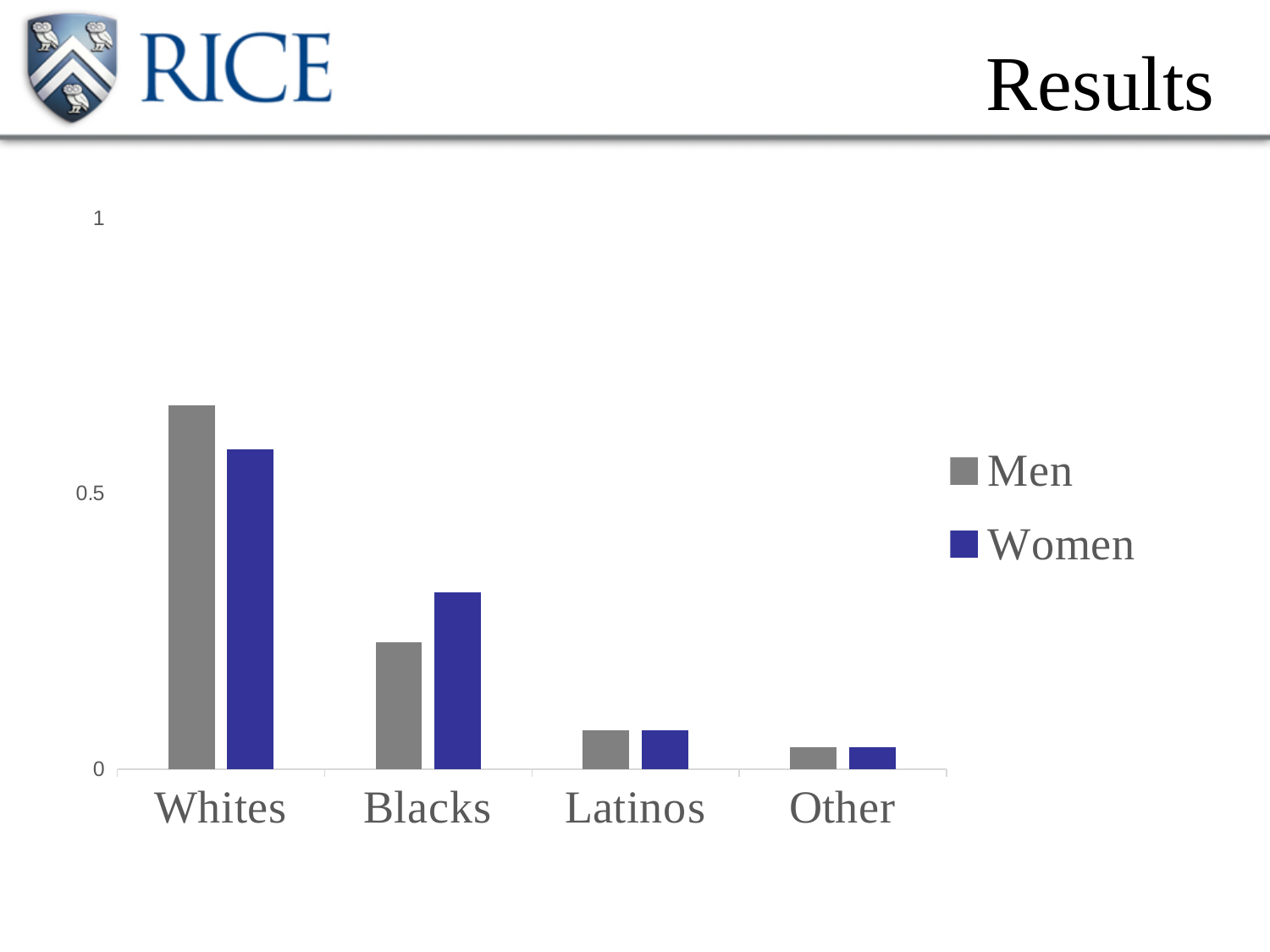

# Results

### Chart

| Category | Men | Women |
|---|---|---|
| Whites | 0.66 | 0.58 |
| Blacks | 0.23 | 0.32 |
| Latinos | 0.07 | 0.07 |
| Other | 0.04 | 0.04 |